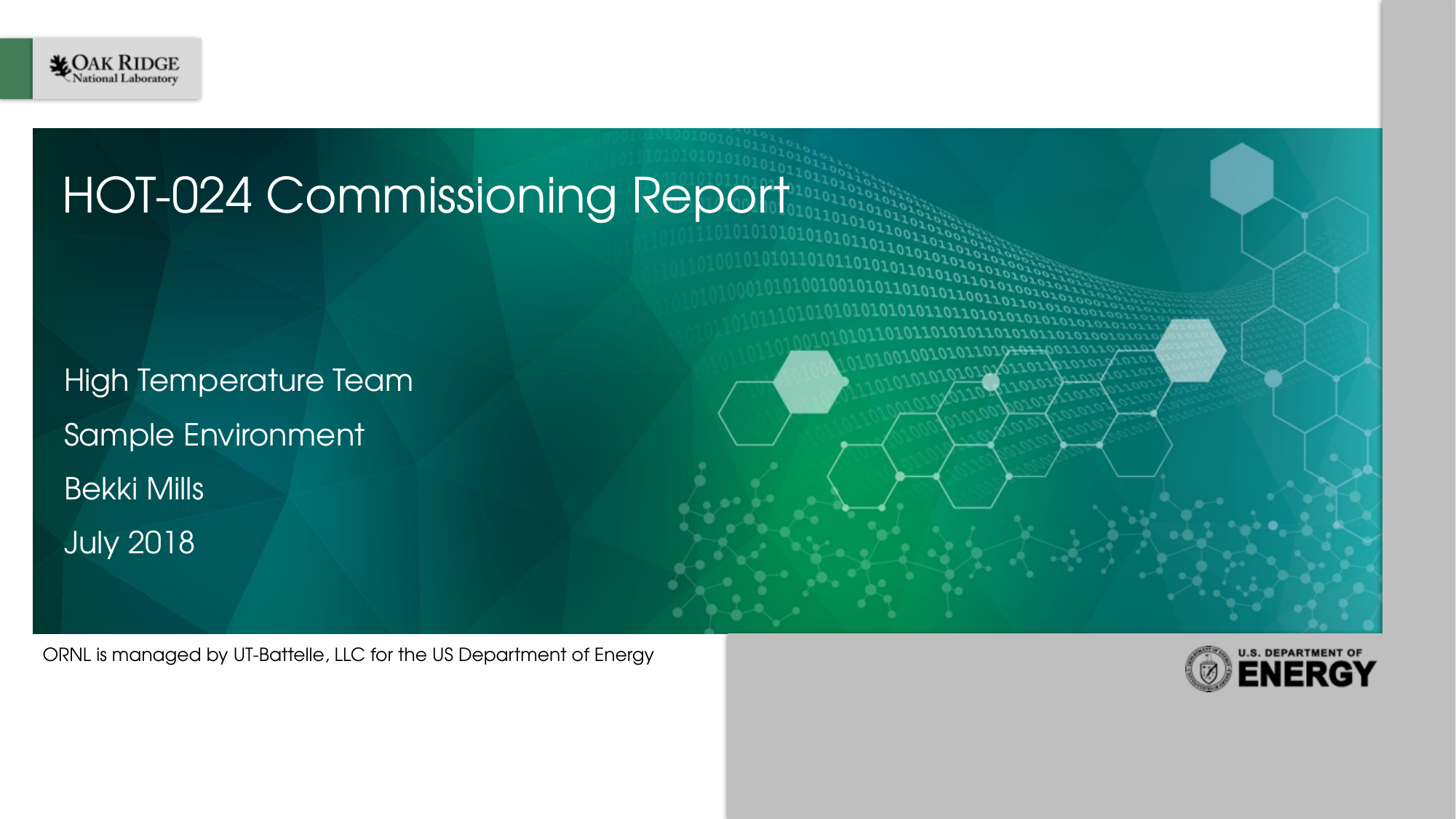

# HOT-024 Commissioning Report
High Temperature Team
Sample Environment
Bekki Mills
July 2018